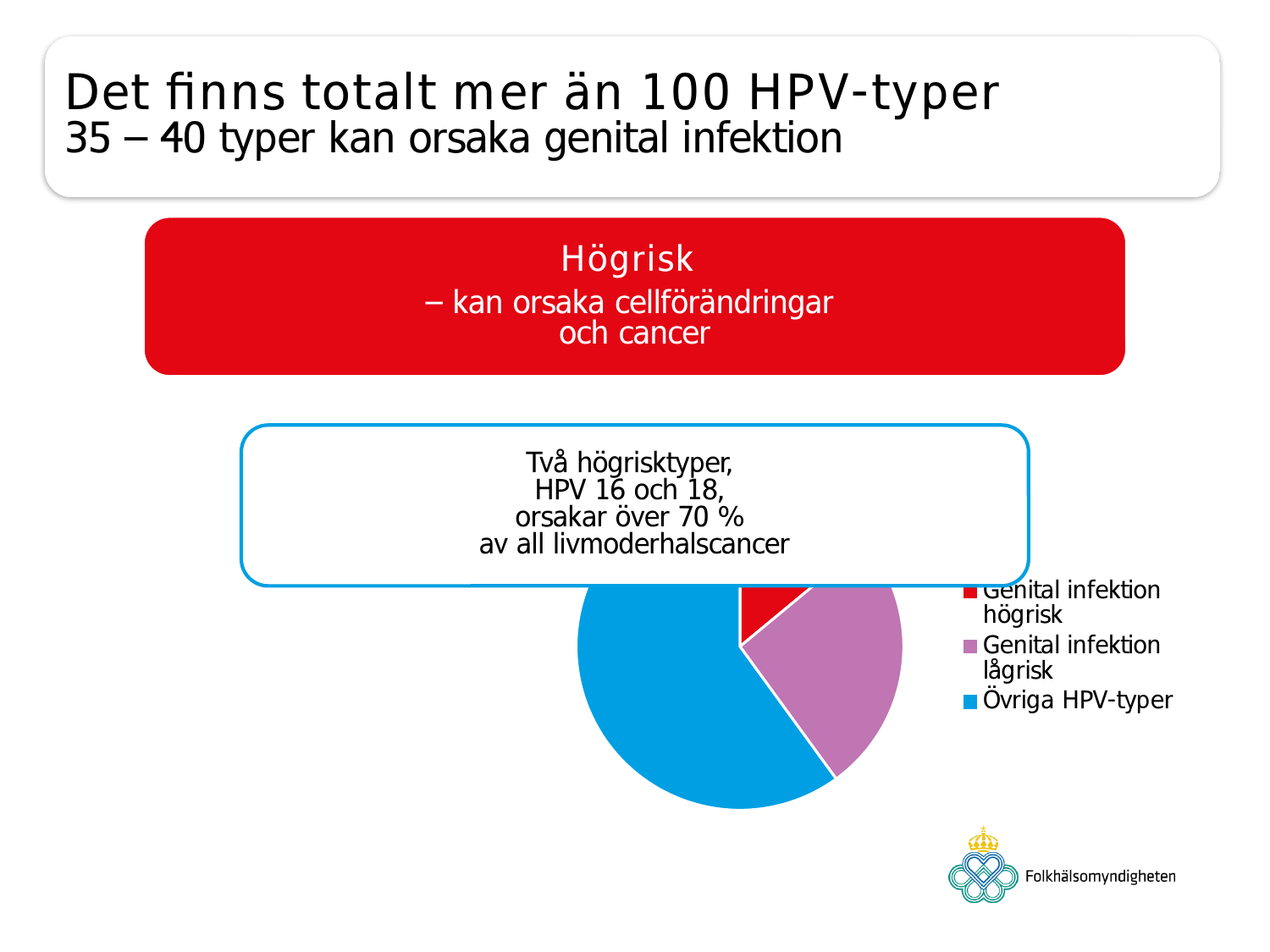

Det finns totalt mer än 100 HPV-typer
35 – 40 typer kan orsaka genital infektion
Högrisk
– kan orsaka cellförändringar
och cancer
Två högrisktyper,
HPV 16 och 18,
orsakar över 70 %
av all livmoderhalscancer
Lågrisk

### Chart

| Category | Kolumn1 |
|---|---|
| Genital infektion
högrisk  | 14.0 |
| Genital infektion
lågrisk | 26.0 |
| Övriga HPV-typer  | 60.0 |